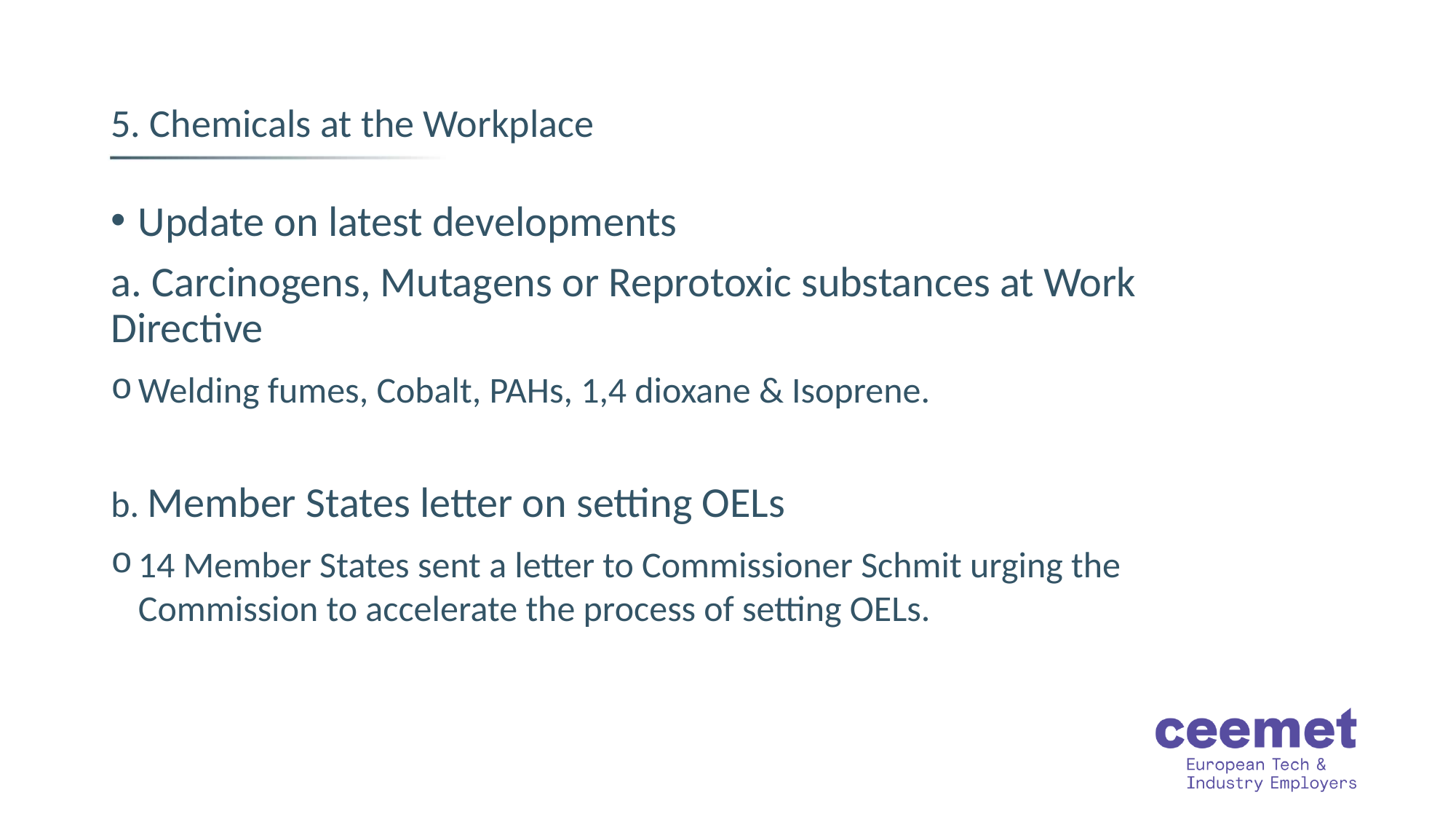

# 5. Chemicals at the Workplace
Update on latest developments
a. Carcinogens, Mutagens or Reprotoxic substances at Work Directive
Welding fumes, Cobalt, PAHs, 1,4 dioxane & Isoprene.

b. Member States letter on setting OELs
14 Member States sent a letter to Commissioner Schmit urging the Commission to accelerate the process of setting OELs.